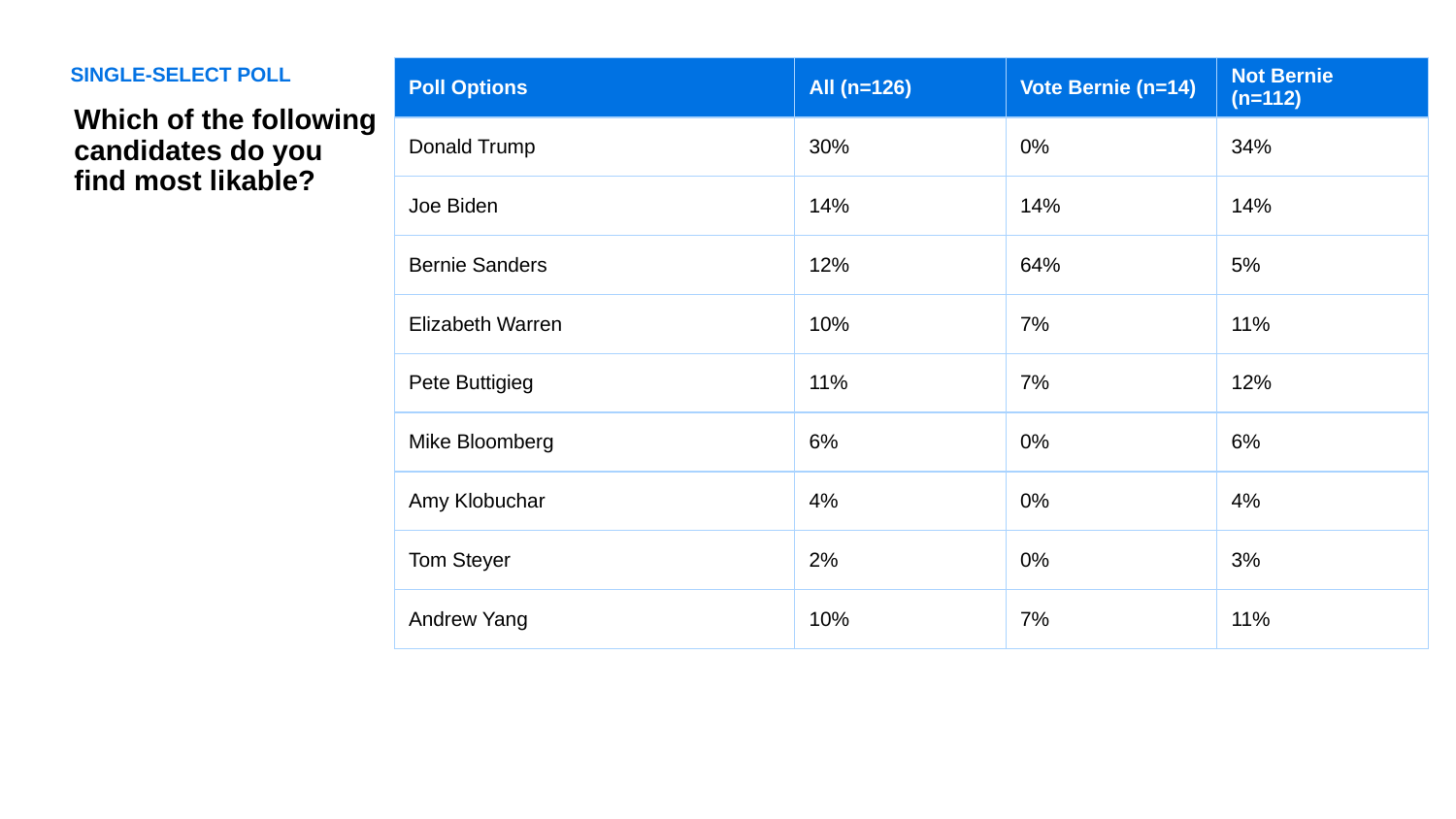

SINGLE-SELECT POLL
| Poll Options | All (n=126) | Vote Bernie (n=14) | Not Bernie (n=112) |
| --- | --- | --- | --- |
| Donald Trump | 30% | 0% | 34% |
| Joe Biden | 14% | 14% | 14% |
| Bernie Sanders | 12% | 64% | 5% |
| Elizabeth Warren | 10% | 7% | 11% |
| Pete Buttigieg | 11% | 7% | 12% |
| Mike Bloomberg | 6% | 0% | 6% |
| Amy Klobuchar | 4% | 0% | 4% |
| Tom Steyer | 2% | 0% | 3% |
| Andrew Yang | 10% | 7% | 11% |
Which of the following candidates do you find most likable?